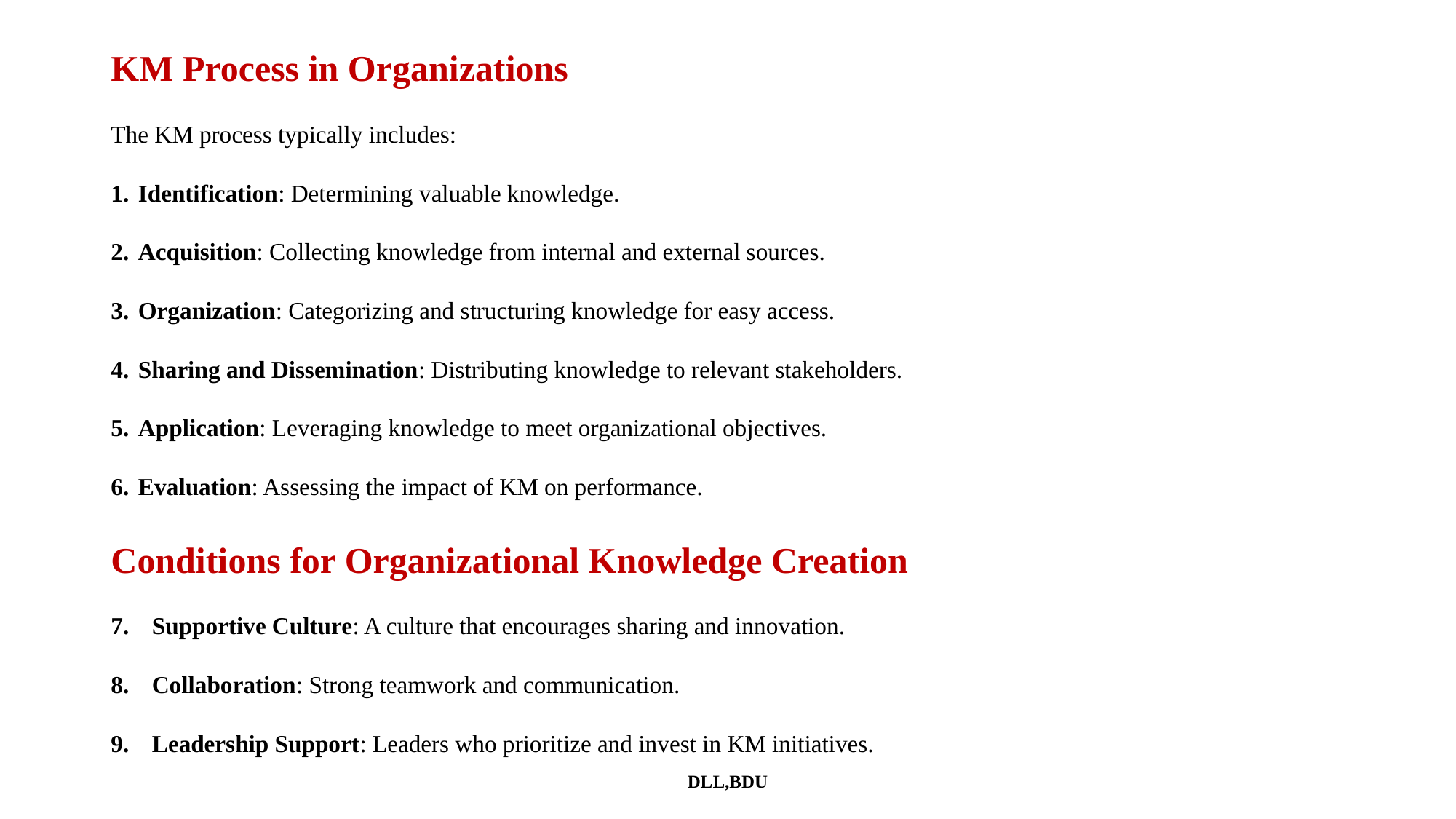

KM Process in Organizations
The KM process typically includes:
Identification: Determining valuable knowledge.
Acquisition: Collecting knowledge from internal and external sources.
Organization: Categorizing and structuring knowledge for easy access.
Sharing and Dissemination: Distributing knowledge to relevant stakeholders.
Application: Leveraging knowledge to meet organizational objectives.
Evaluation: Assessing the impact of KM on performance.
Conditions for Organizational Knowledge Creation
Supportive Culture: A culture that encourages sharing and innovation.
Collaboration: Strong teamwork and communication.
Leadership Support: Leaders who prioritize and invest in KM initiatives.

DLL,BDU